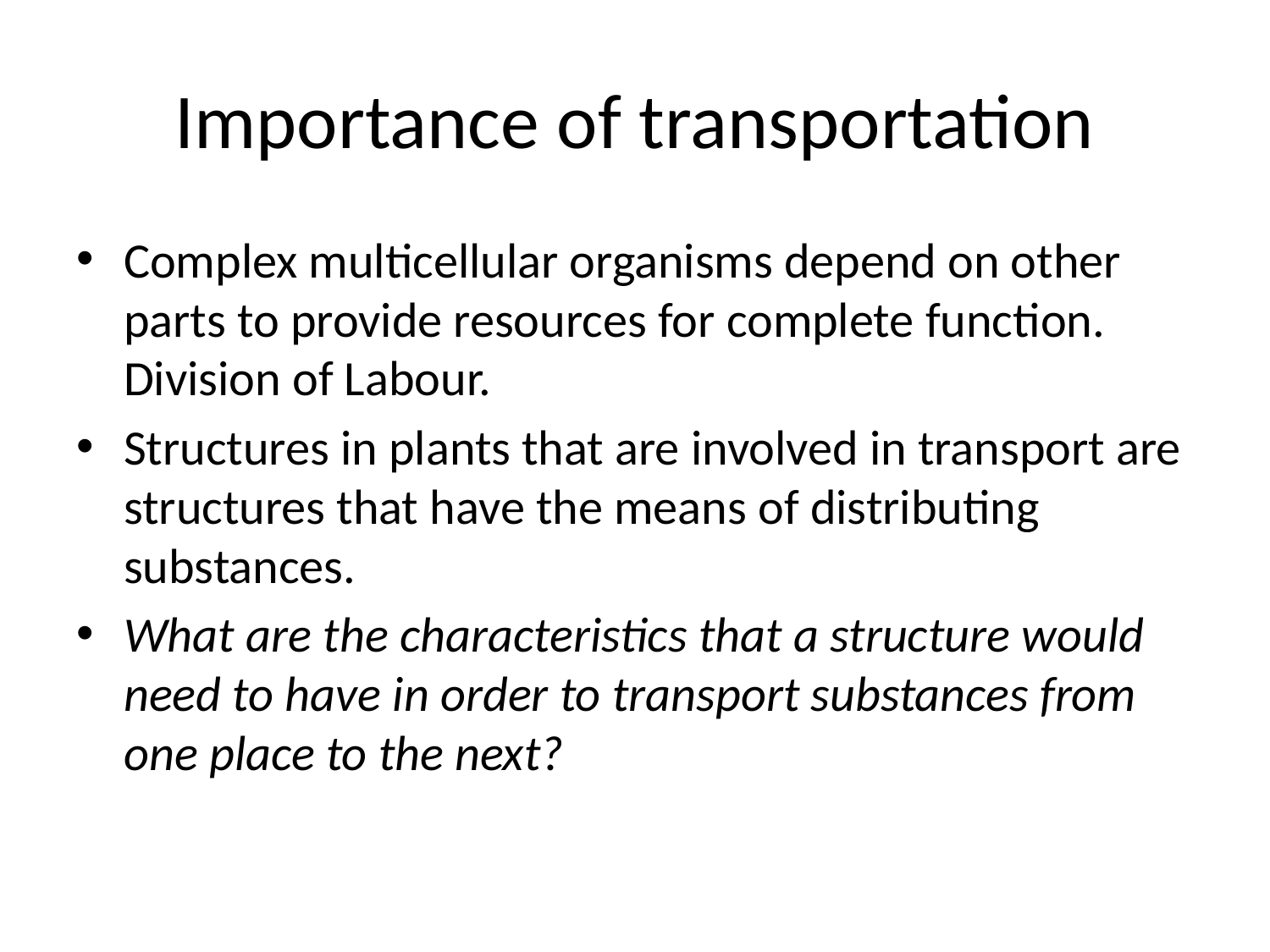

# Importance of transportation
Complex multicellular organisms depend on other parts to provide resources for complete function. Division of Labour.
Structures in plants that are involved in transport are structures that have the means of distributing substances.
What are the characteristics that a structure would need to have in order to transport substances from one place to the next?